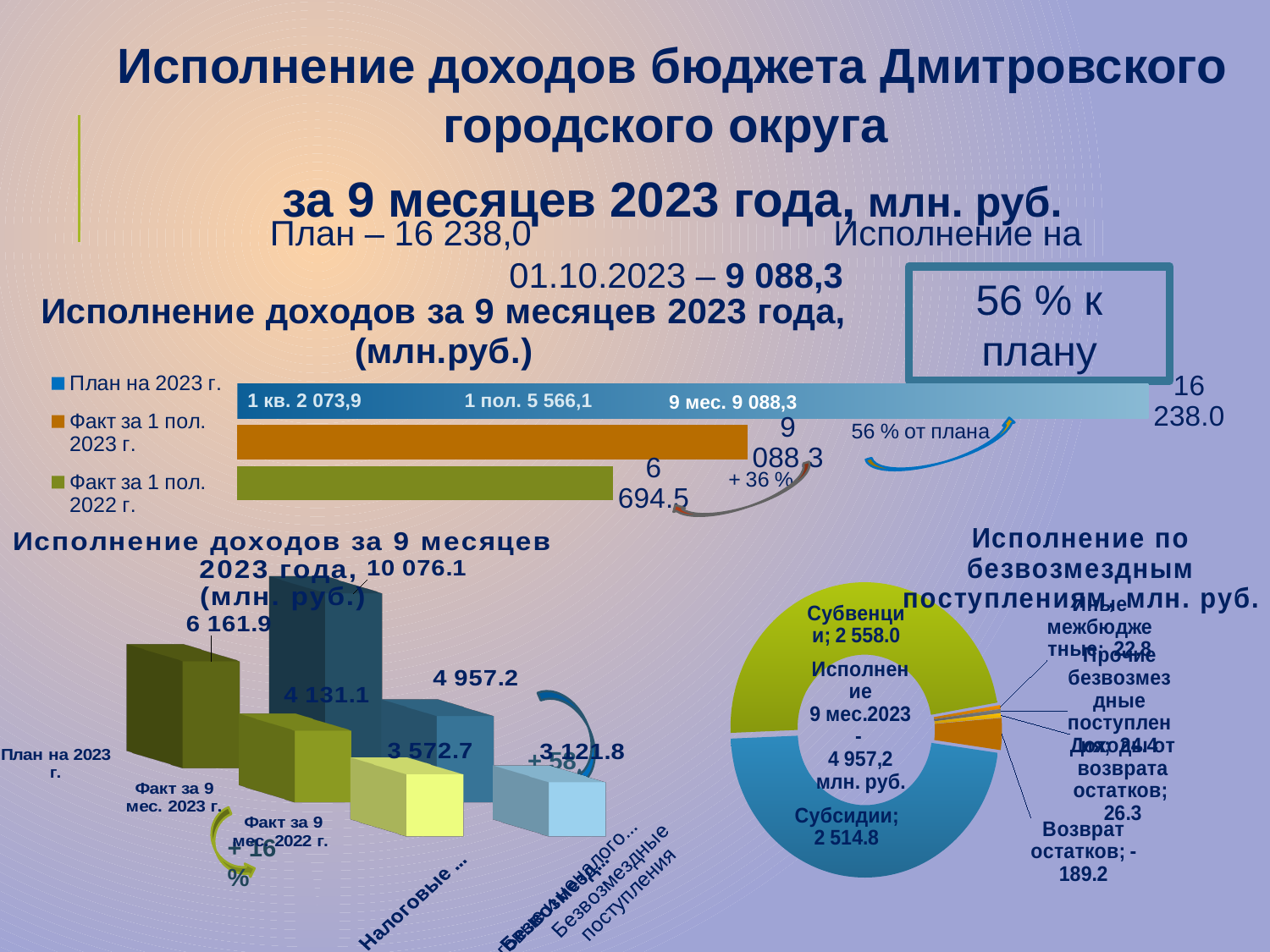

[unsupported chart]

Исполнение доходов бюджета Дмитровского городского округа
за 9 месяцев 2023 года, млн. руб.

План – 16 238,0                               Исполнение на 01.10.2023 – 9 088,3
56 % к плану

### Chart: Исполнение доходов за 9 месяцев 2023 года, (млн.руб.)

| Category | Факт за 1 пол. 2022 г.  | Факт за 1 пол. 2023 г. | отклонение (гр.3-гр.2) | План на 2023 г. | % исполнения |
|---|---|---|---|---|---|
1 кв. 2 073,9

1 пол. 5 566,1

9 мес. 9 088,3

[unsupported chart]

[unsupported chart]

+ 58 %

+ 16 %